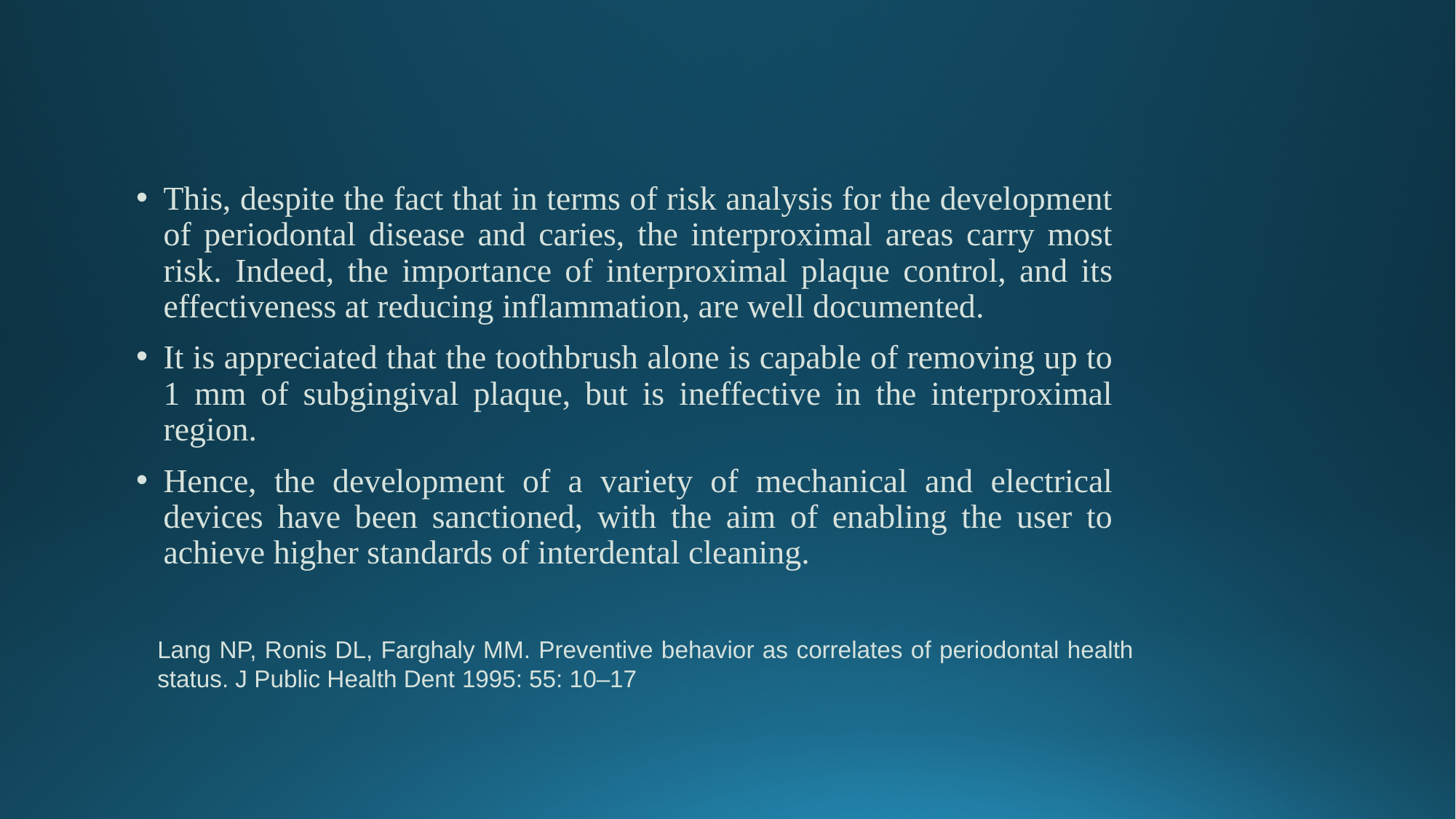

This, despite the fact that in terms of risk analysis for the development of periodontal disease and caries, the interproximal areas carry most risk. Indeed, the importance of interproximal plaque control, and its effectiveness at reducing inflammation, are well documented.
It is appreciated that the toothbrush alone is capable of removing up to 1 mm of subgingival plaque, but is ineffective in the interproximal region.
Hence, the development of a variety of mechanical and electrical devices have been sanctioned, with the aim of enabling the user to achieve higher standards of interdental cleaning.

Lang NP, Ronis DL, Farghaly MM. Preventive behavior as correlates of periodontal health status. J Public Health Dent 1995: 55: 10–17